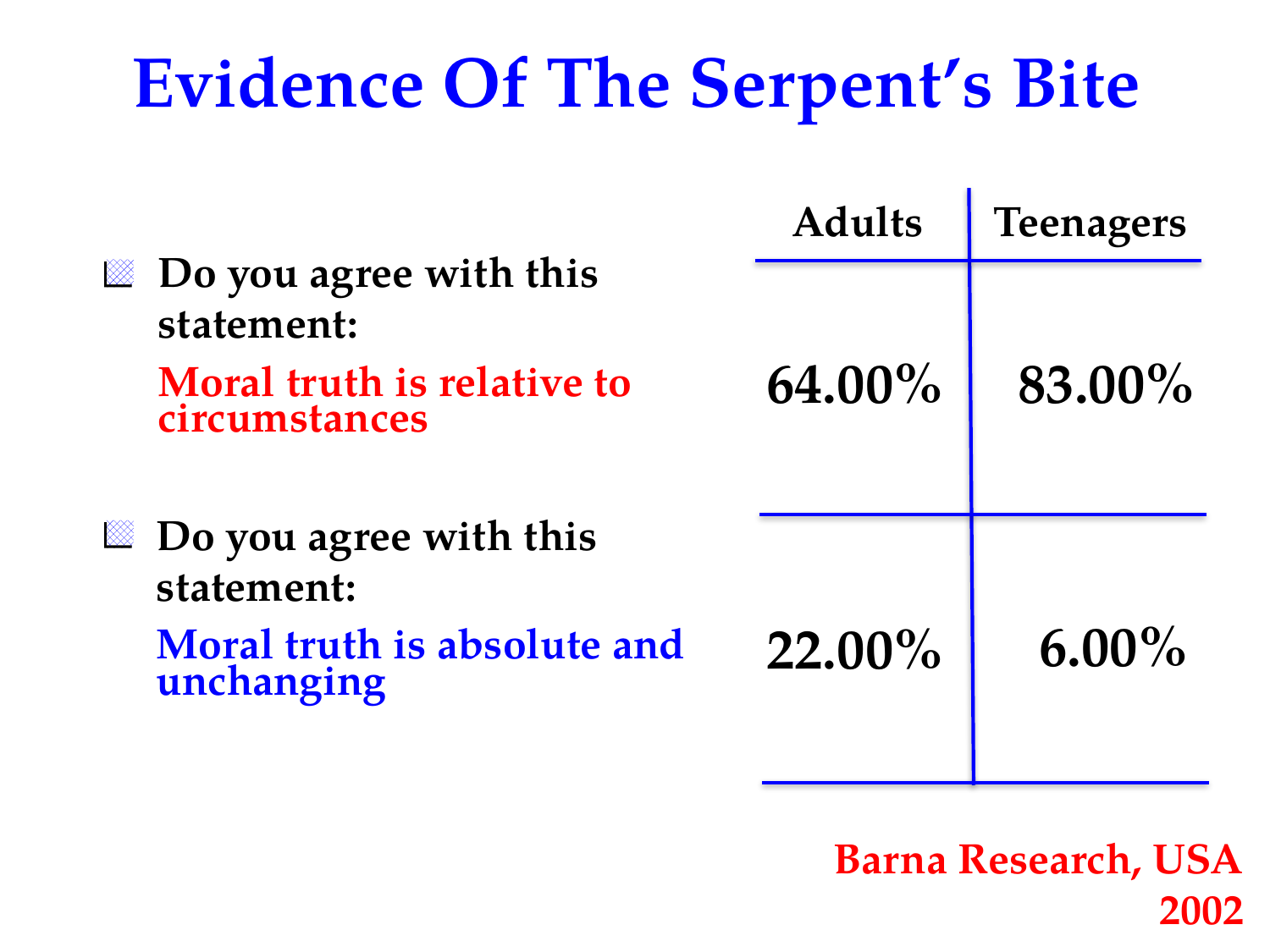

Evidence Of The Serpent’s Bite
Adults
Teenagers
Do you agree with this statement:
Moral truth is relative to circumstances

64.00%
83.00%
Do you agree with this statement:
Moral truth is absolute and unchanging

6.00%
22.00%
Barna Research, USA
2002